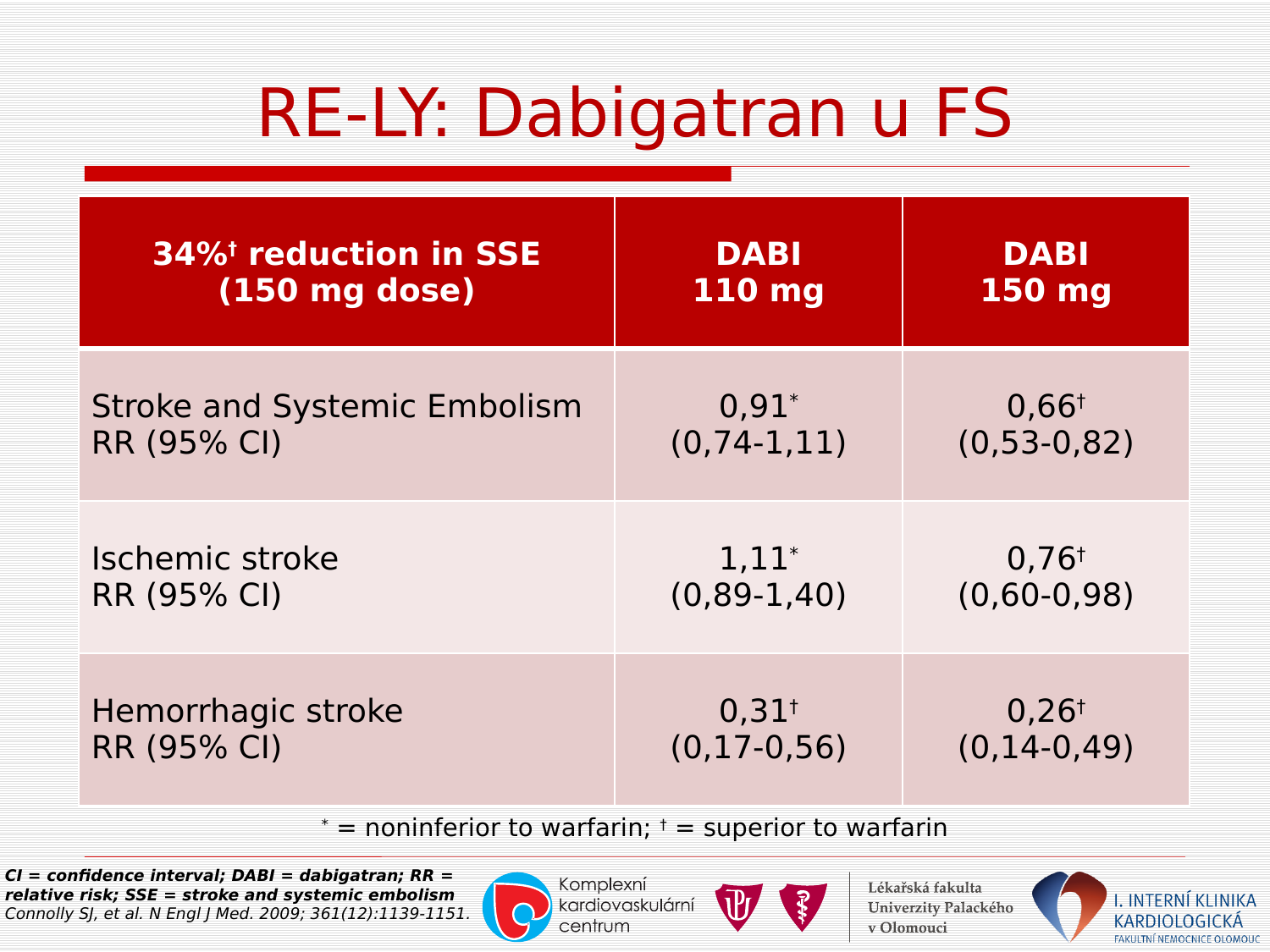

# RE-LY: Dabigatran u FS
| 34%† reduction in SSE (150 mg dose) | DABI 110 mg | DABI 150 mg |
| --- | --- | --- |
| Stroke and Systemic Embolism RR (95% CI) | 0,91\* (0,74-1,11) | 0,66† (0,53-0,82) |
| Ischemic stroke RR (95% CI) | 1,11\* (0,89-1,40) | 0,76† (0,60-0,98) |
| Hemorrhagic stroke RR (95% CI) | 0,31† (0,17-0,56) | 0,26† (0,14-0,49) |
* = noninferior to warfarin; † = superior to warfarin
CI = confidence interval; DABI = dabigatran; RR = relative risk; SSE = stroke and systemic embolism
Connolly SJ, et al. N Engl J Med. 2009; 361(12):1139-1151.